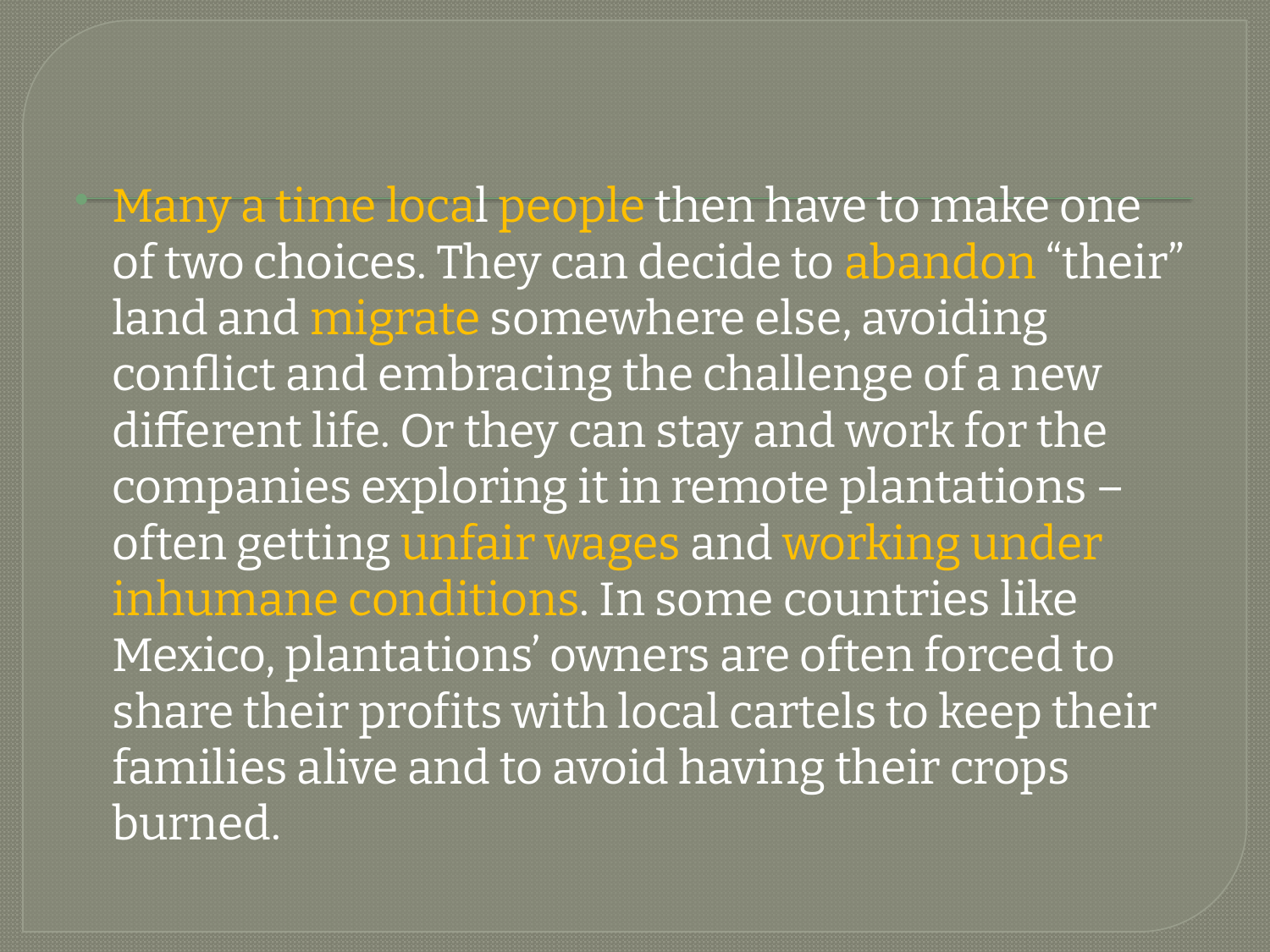

#
Many a time local people then have to make one of two choices. They can decide to abandon “their” land and migrate somewhere else, avoiding conflict and embracing the challenge of a new different life. Or they can stay and work for the companies exploring it in remote plantations – often getting unfair wages and working under inhumane conditions. In some countries like Mexico, plantations’ owners are often forced to share their profits with local cartels to keep their families alive and to avoid having their crops burned.